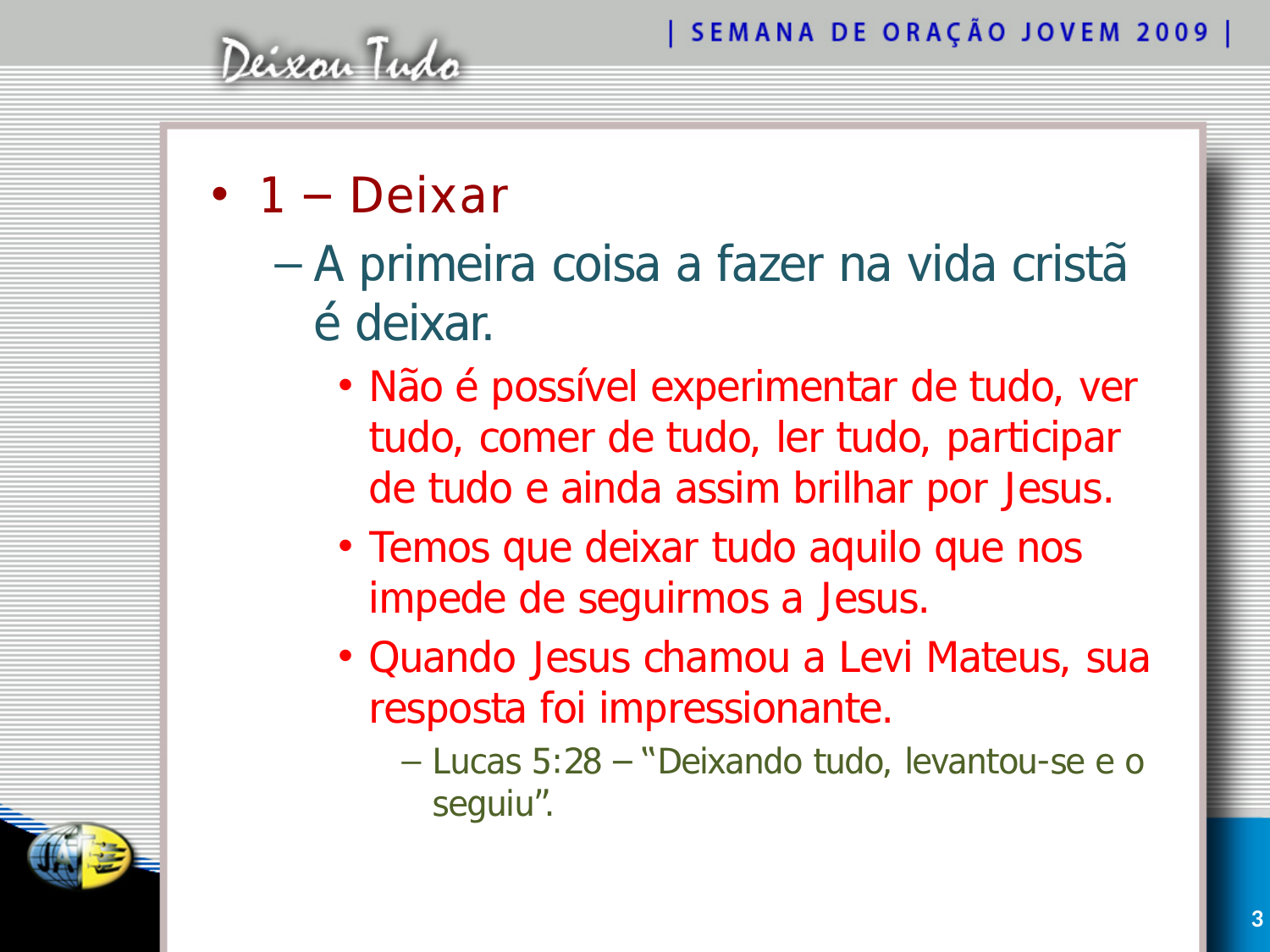

1 – Deixar
A primeira coisa a fazer na vida cristã é deixar.
Não é possível experimentar de tudo, ver tudo, comer de tudo, ler tudo, participar de tudo e ainda assim brilhar por Jesus.
Temos que deixar tudo aquilo que nos impede de seguirmos a Jesus.
Quando Jesus chamou a Levi Mateus, sua resposta foi impressionante.
Lucas 5:28 – “Deixando tudo, levantou-se e o seguiu”.
3